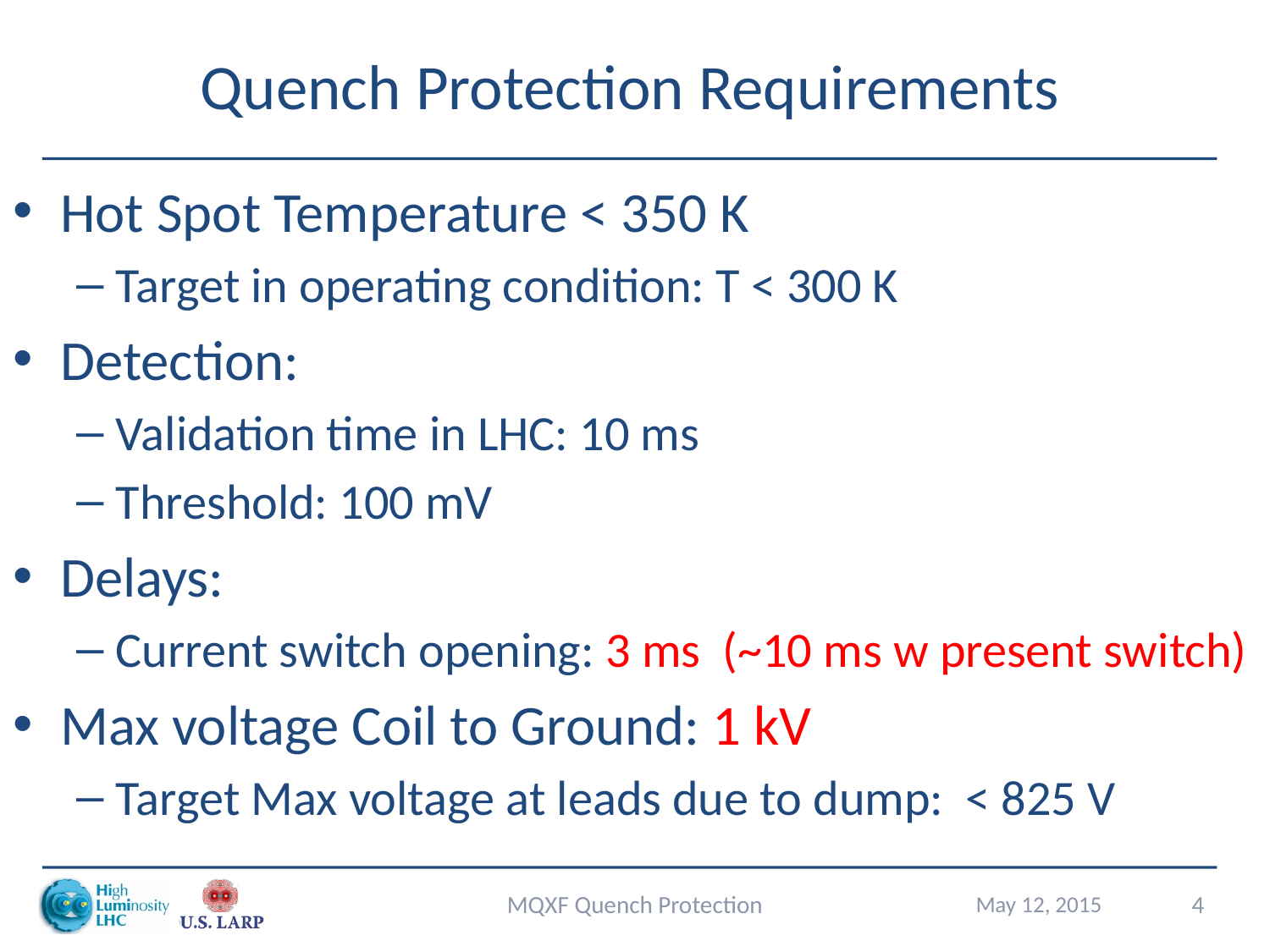

# Quench Protection Requirements
Hot Spot Temperature < 350 K
Target in operating condition: T < 300 K
Detection:
Validation time in LHC: 10 ms
Threshold: 100 mV
Delays:
Current switch opening: 3 ms  (~10 ms w present switch)
Max voltage Coil to Ground: 1 kV
Target Max voltage at leads due to dump:  < 825 V

MQXF Quench Protection
May 12, 2015
4